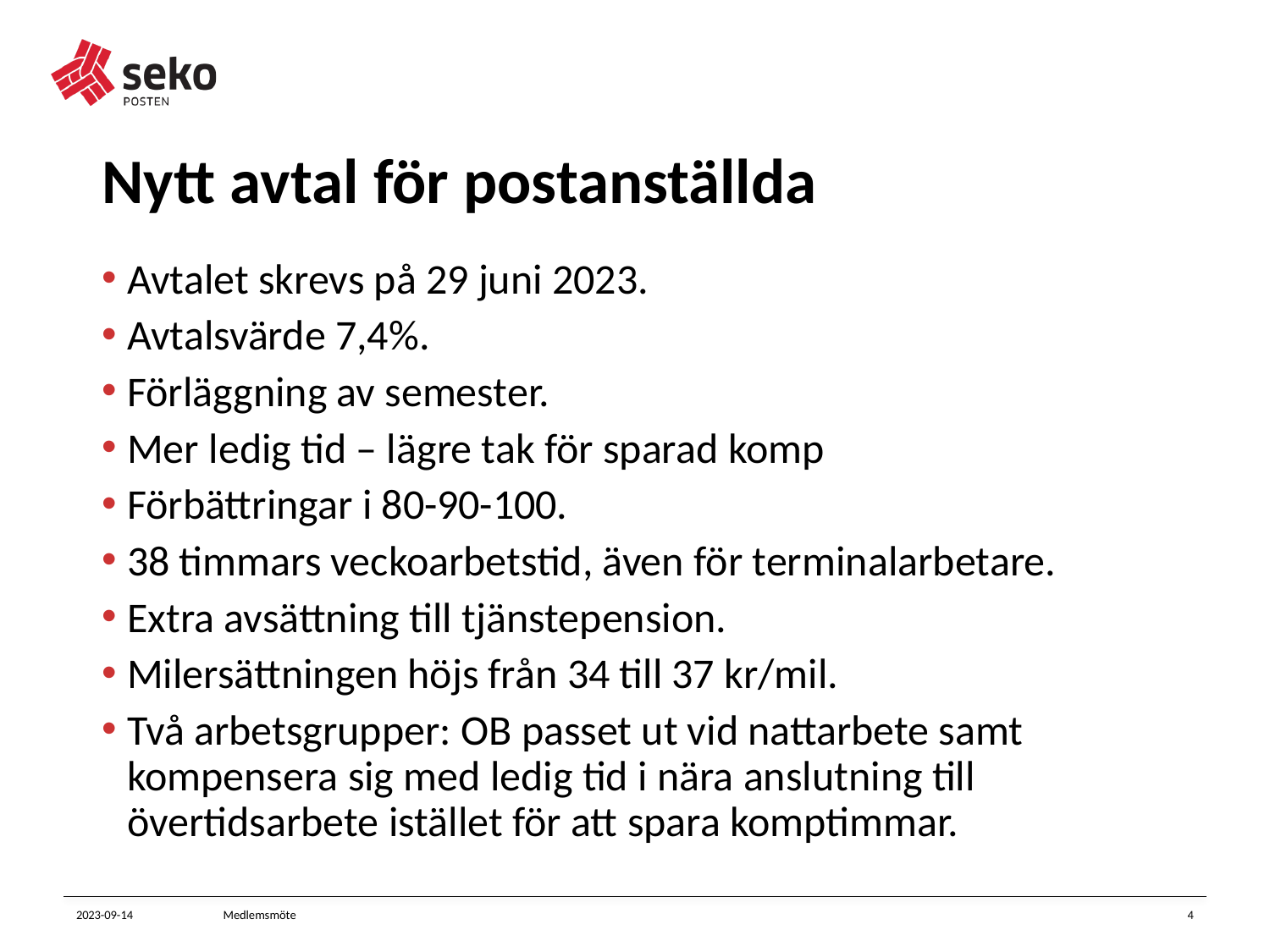

# Nytt avtal för postanställda
Avtalet skrevs på 29 juni 2023.
Avtalsvärde 7,4%.
Förläggning av semester.
Mer ledig tid – lägre tak för sparad komp
Förbättringar i 80-90-100.
38 timmars veckoarbetstid, även för terminalarbetare.
Extra avsättning till tjänstepension.
Milersättningen höjs från 34 till 37 kr/mil.
Två arbetsgrupper: OB passet ut vid nattarbete samt kompensera sig med ledig tid i nära anslutning till övertidsarbete istället för att spara komptimmar.

2023-09-14
Medlemsmöte
4